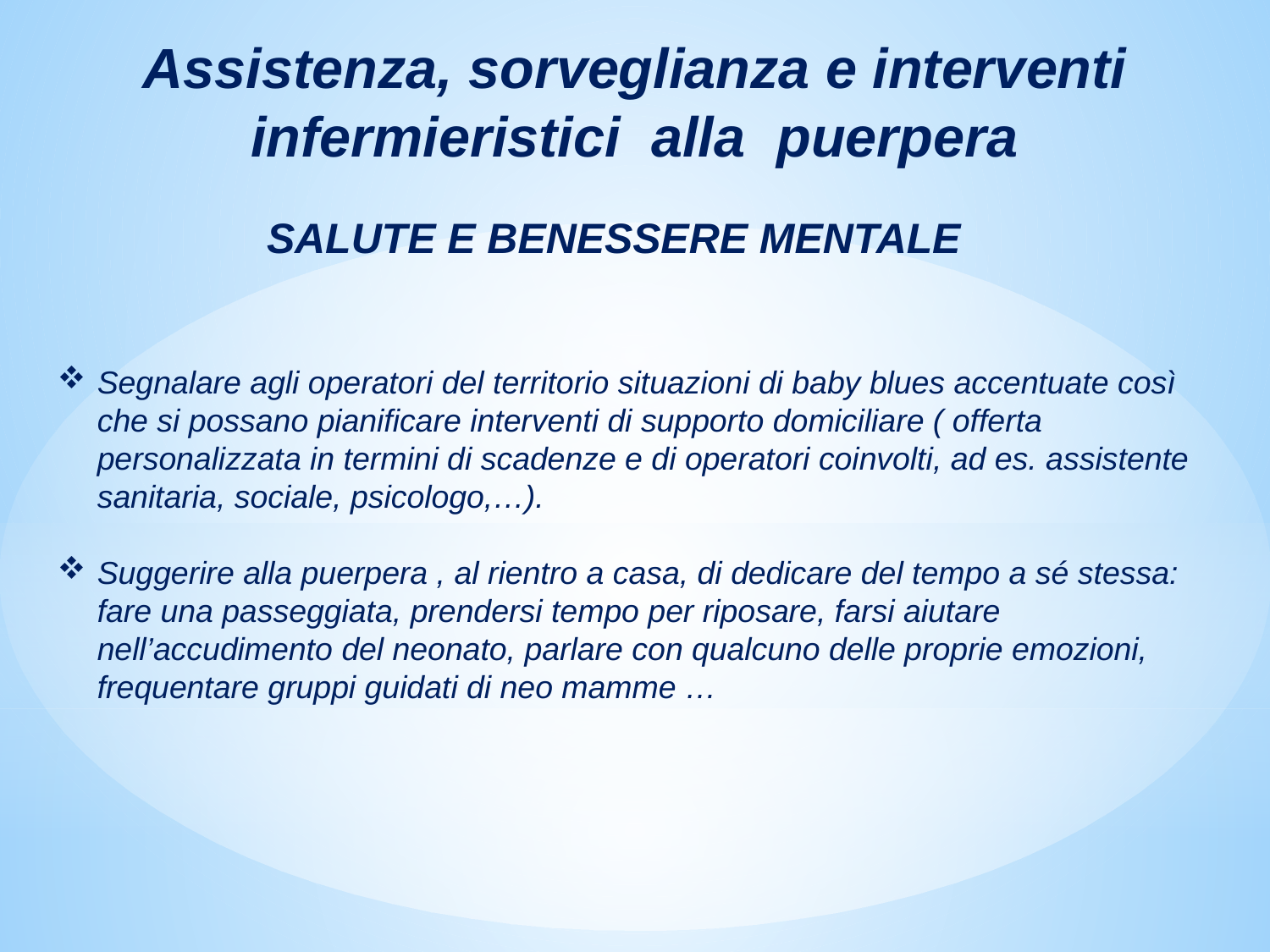

Assistenza, sorveglianza e interventi infermieristici  alla  puerpera
SALUTE E BENESSERE MENTALE
Segnalare agli operatori del territorio situazioni di baby blues accentuate così che si possano pianificare interventi di supporto domiciliare ( offerta personalizzata in termini di scadenze e di operatori coinvolti, ad es. assistente sanitaria, sociale, psicologo,…).

Suggerire alla puerpera , al rientro a casa, di dedicare del tempo a sé stessa: fare una passeggiata, prendersi tempo per riposare, farsi aiutare nell’accudimento del neonato, parlare con qualcuno delle proprie emozioni, frequentare gruppi guidati di neo mamme …